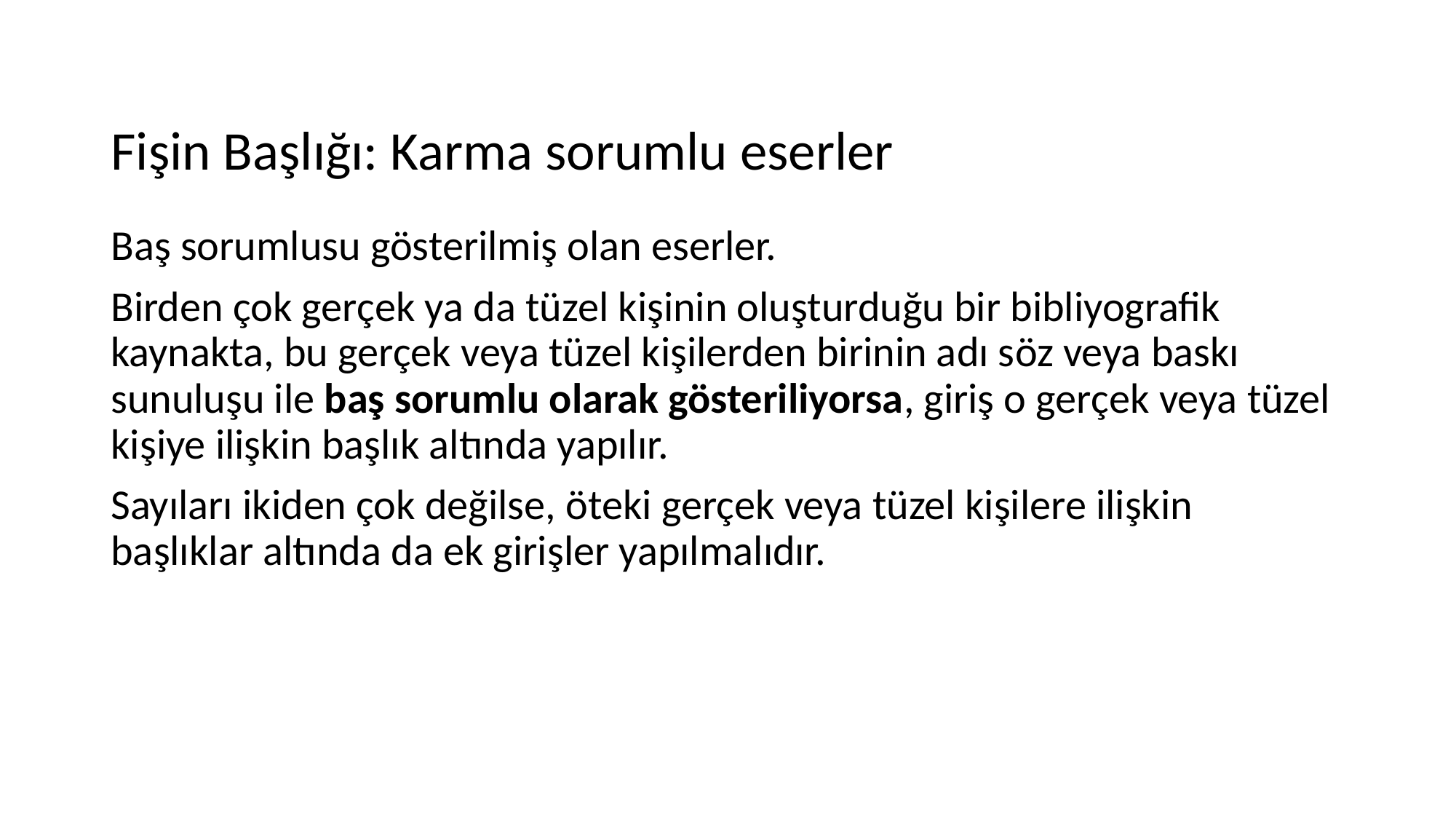

# Fişin Başlığı: Karma sorumlu eserler
Baş sorumlusu gösterilmiş olan eserler.
Birden çok gerçek ya da tüzel kişinin oluşturduğu bir bibliyografik kaynakta, bu gerçek veya tüzel kişilerden birinin adı söz veya baskı sunuluşu ile baş sorumlu olarak gösteriliyorsa, giriş o gerçek veya tüzel kişiye ilişkin başlık altında yapılır.
Sayıları ikiden çok değilse, öteki gerçek veya tüzel kişilere ilişkin başlıklar altında da ek girişler yapılmalıdır.